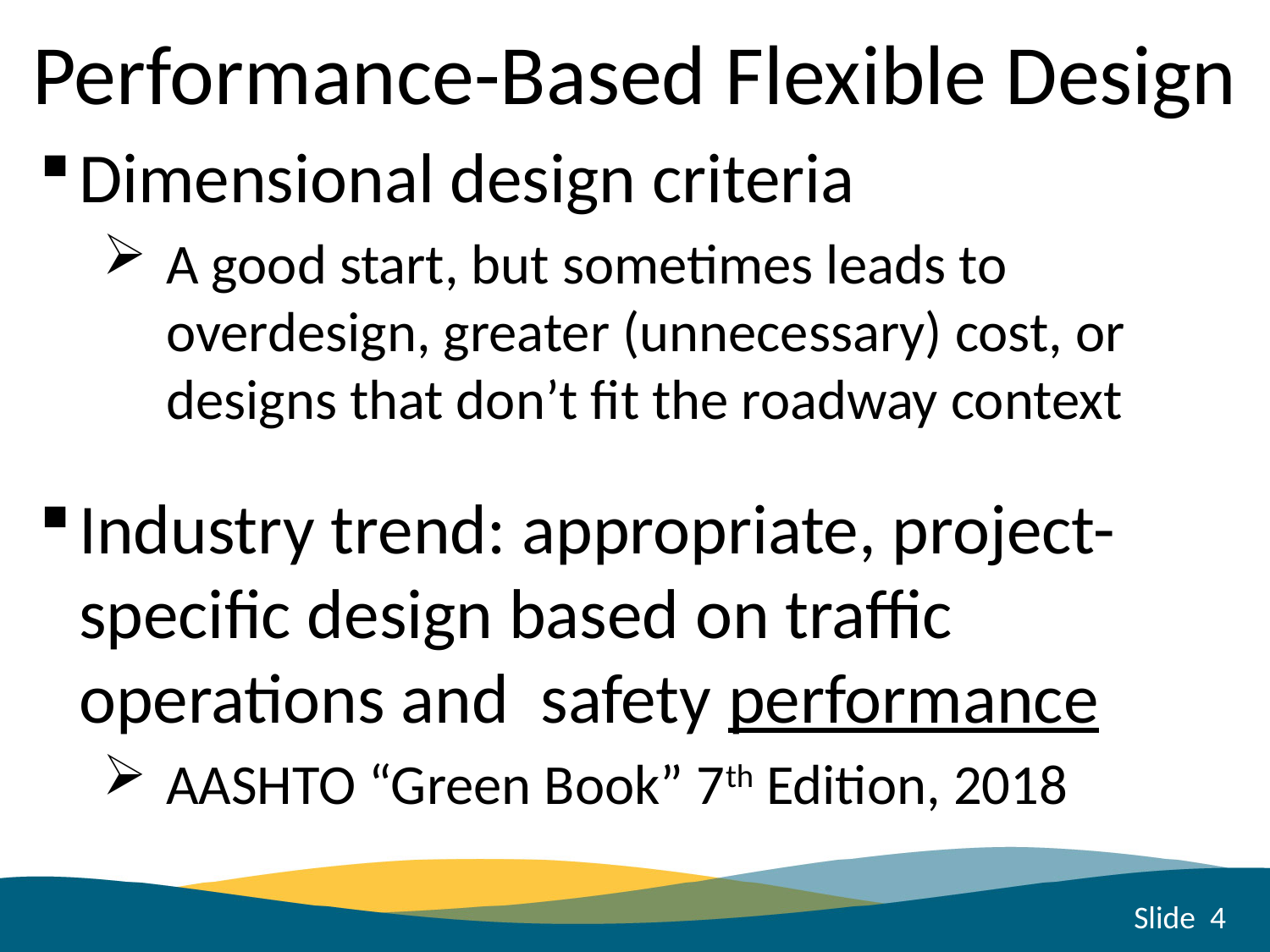

# Performance-Based Flexible Design
Dimensional design criteria
A good start, but sometimes leads to overdesign, greater (unnecessary) cost, or designs that don’t fit the roadway context
Industry trend: appropriate, project-specific design based on traffic operations and  safety performance
AASHTO “Green Book” 7th Edition, 2018

Slide  4